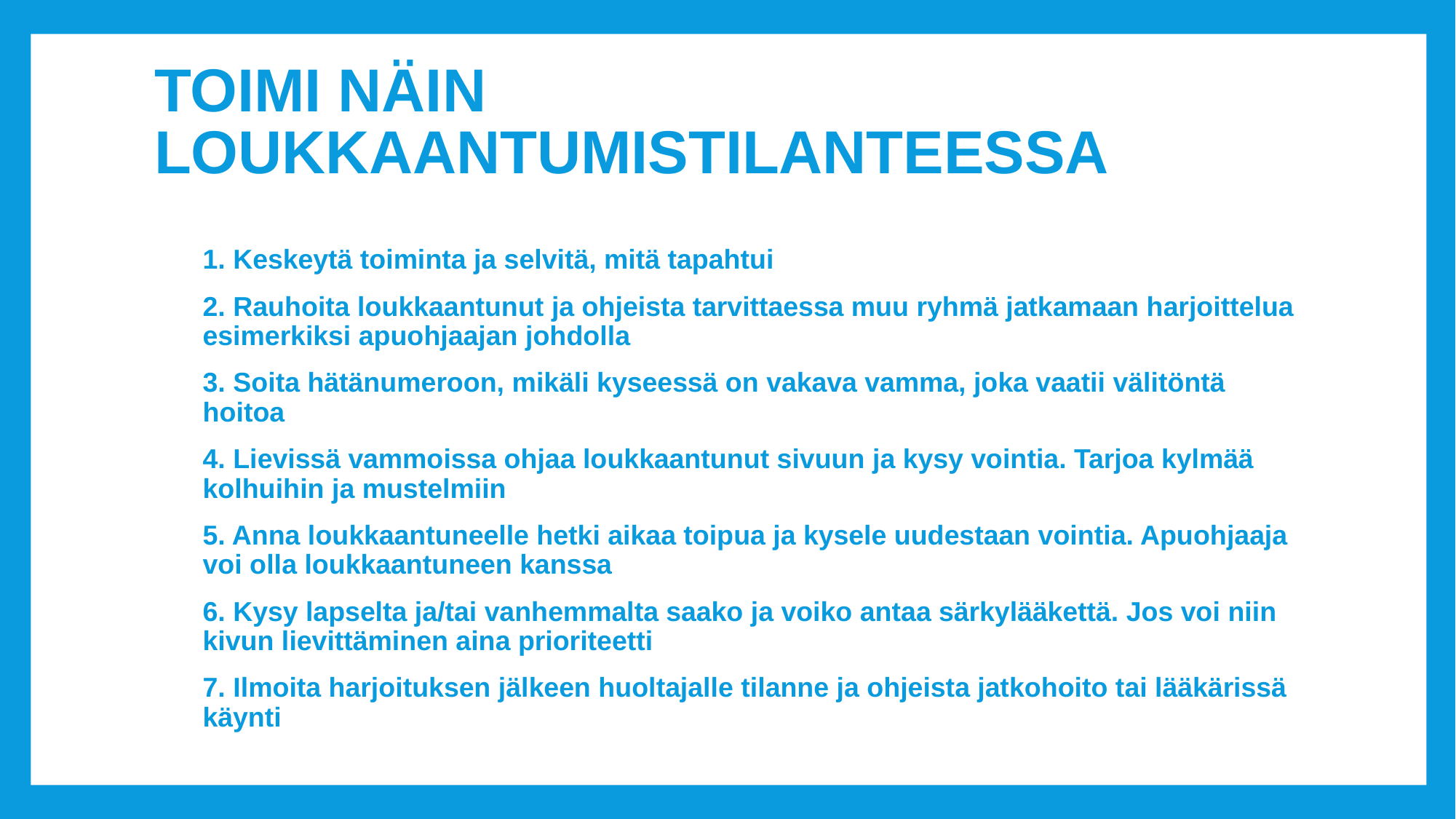

# Toimi näin loukkaantumistilanteessa
1. Keskeytä toiminta ja selvitä, mitä tapahtui
2. Rauhoita loukkaantunut ja ohjeista tarvittaessa muu ryhmä jatkamaan harjoittelua esimerkiksi apuohjaajan johdolla
3. Soita hätänumeroon, mikäli kyseessä on vakava vamma, joka vaatii välitöntä hoitoa
4. Lievissä vammoissa ohjaa loukkaantunut sivuun ja kysy vointia. Tarjoa kylmää kolhuihin ja mustelmiin
5. Anna loukkaantuneelle hetki aikaa toipua ja kysele uudestaan vointia. Apuohjaaja voi olla loukkaantuneen kanssa
6. Kysy lapselta ja/tai vanhemmalta saako ja voiko antaa särkylääkettä. Jos voi niin kivun lievittäminen aina prioriteetti
7. Ilmoita harjoituksen jälkeen huoltajalle tilanne ja ohjeista jatkohoito tai lääkärissä käynti